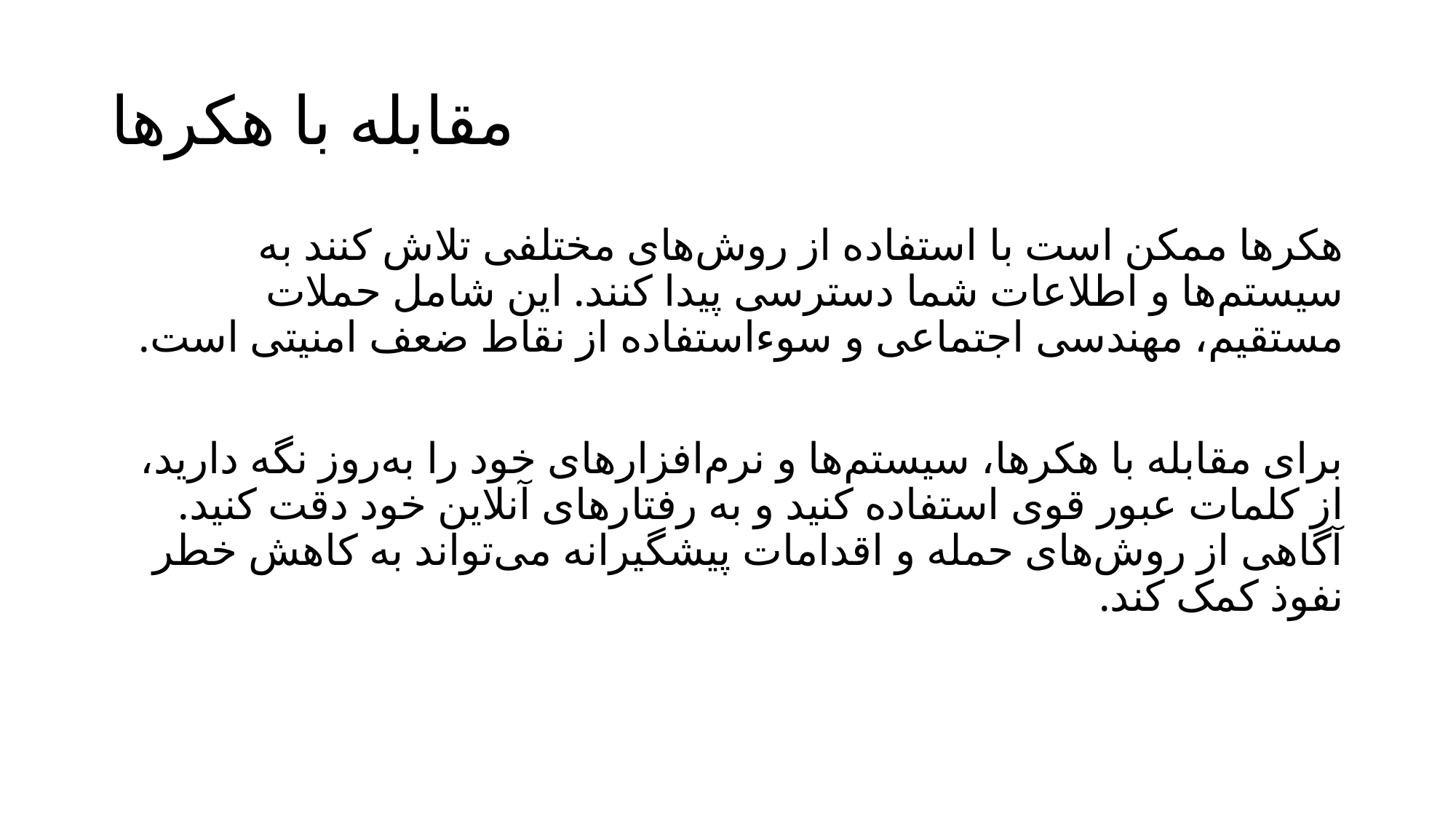

# مقابله با هکرها
هکرها ممکن است با استفاده از روش‌های مختلفی تلاش کنند به سیستم‌ها و اطلاعات شما دسترسی پیدا کنند. این شامل حملات مستقیم، مهندسی اجتماعی و سوءاستفاده از نقاط ضعف امنیتی است.

برای مقابله با هکرها، سیستم‌ها و نرم‌افزارهای خود را به‌روز نگه دارید، از کلمات عبور قوی استفاده کنید و به رفتارهای آنلاین خود دقت کنید. آگاهی از روش‌های حمله و اقدامات پیشگیرانه می‌تواند به کاهش خطر نفوذ کمک کند.